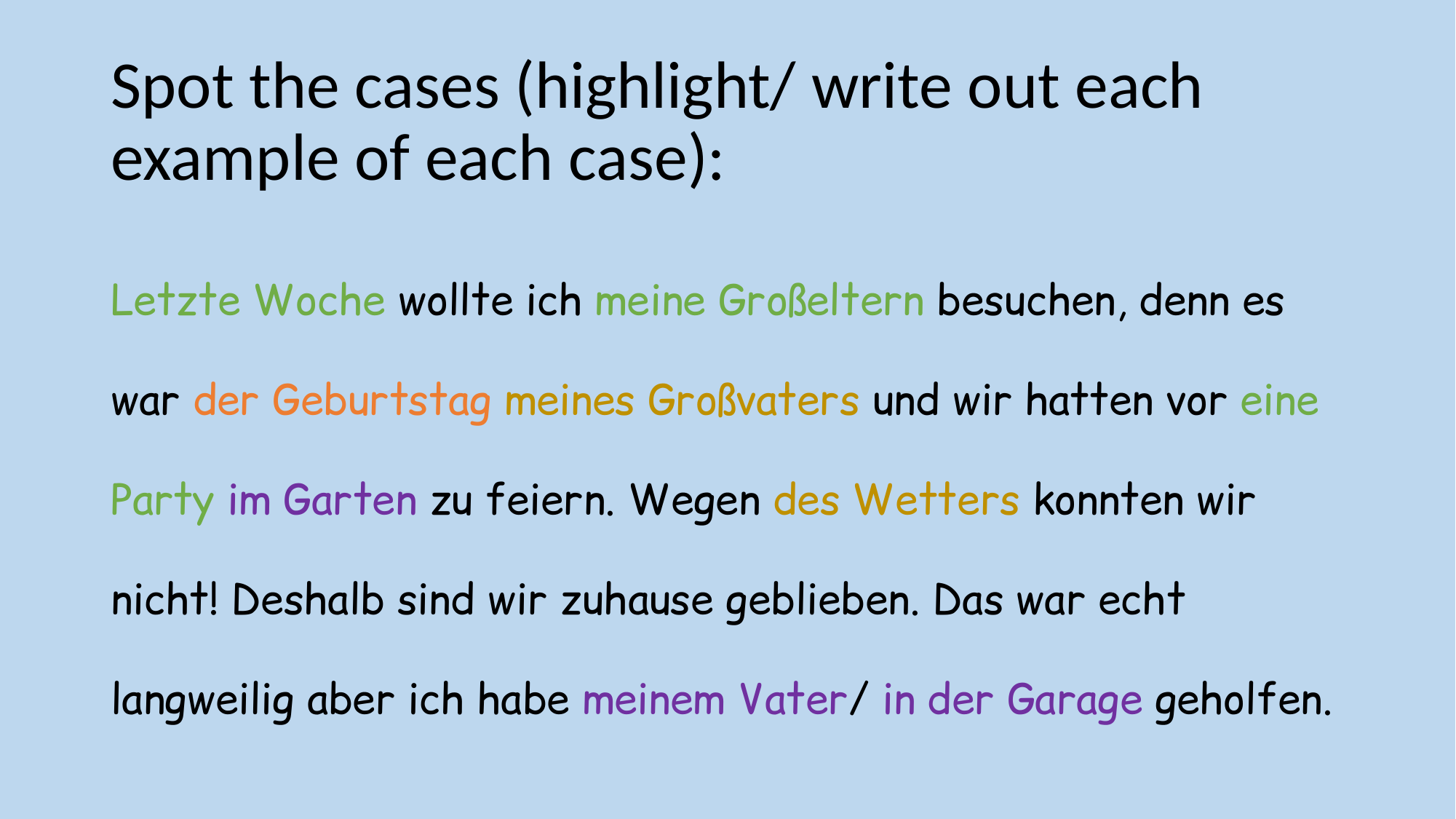

# Spot the cases (highlight/ write out each example of each case):
Letzte Woche wollte ich meine Großeltern besuchen, denn es war der Geburtstag meines Großvaters und wir hatten vor eine Party im Garten zu feiern. Wegen des Wetters konnten wir nicht! Deshalb sind wir zuhause geblieben. Das war echt langweilig aber ich habe meinem Vater/ in der Garage geholfen.